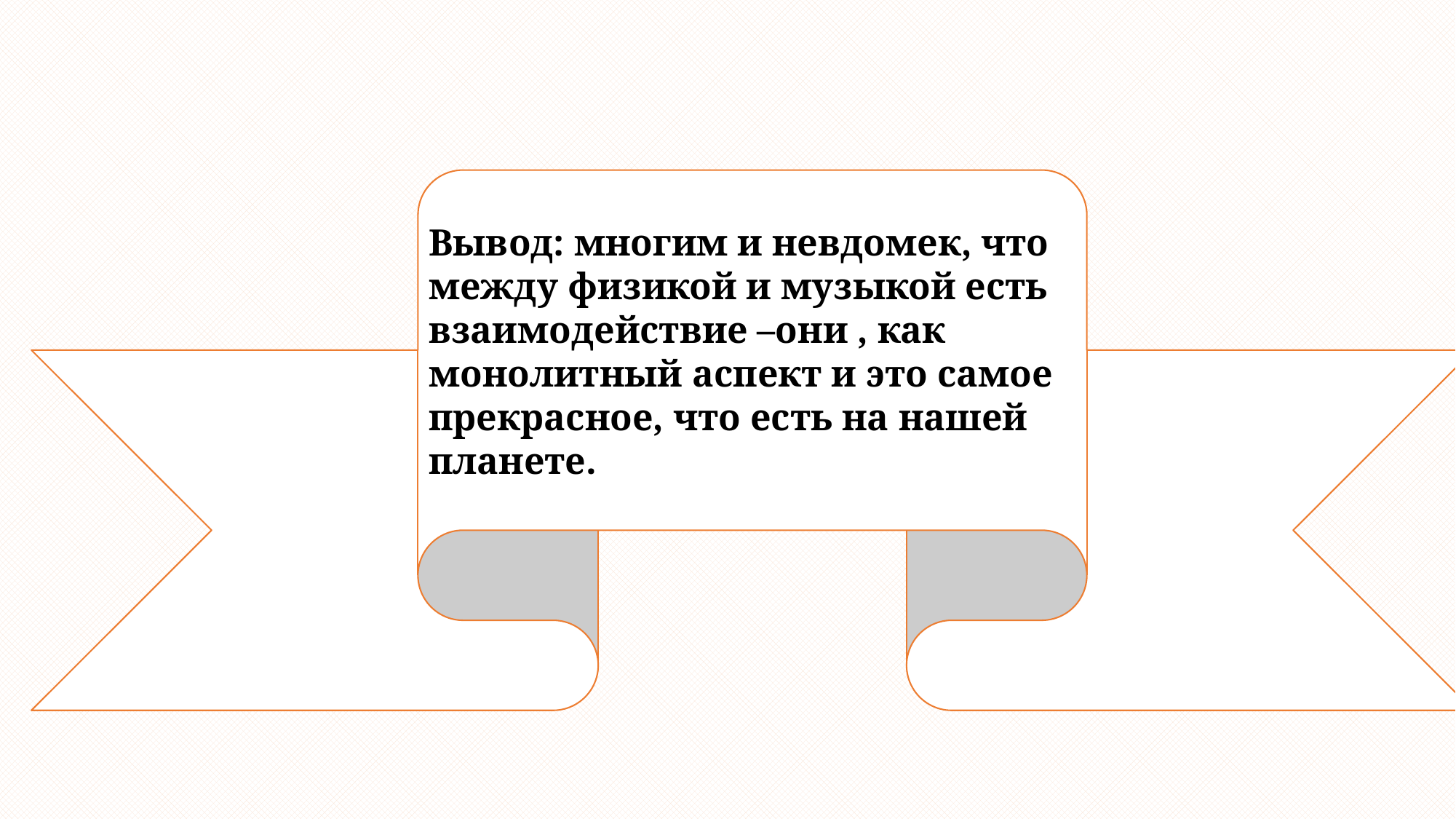

Вывод: многим и невдомек, что между физикой и музыкой есть  взаимодействие –они , как монолитный аспект и это самое прекрасное, что есть на нашей планете.